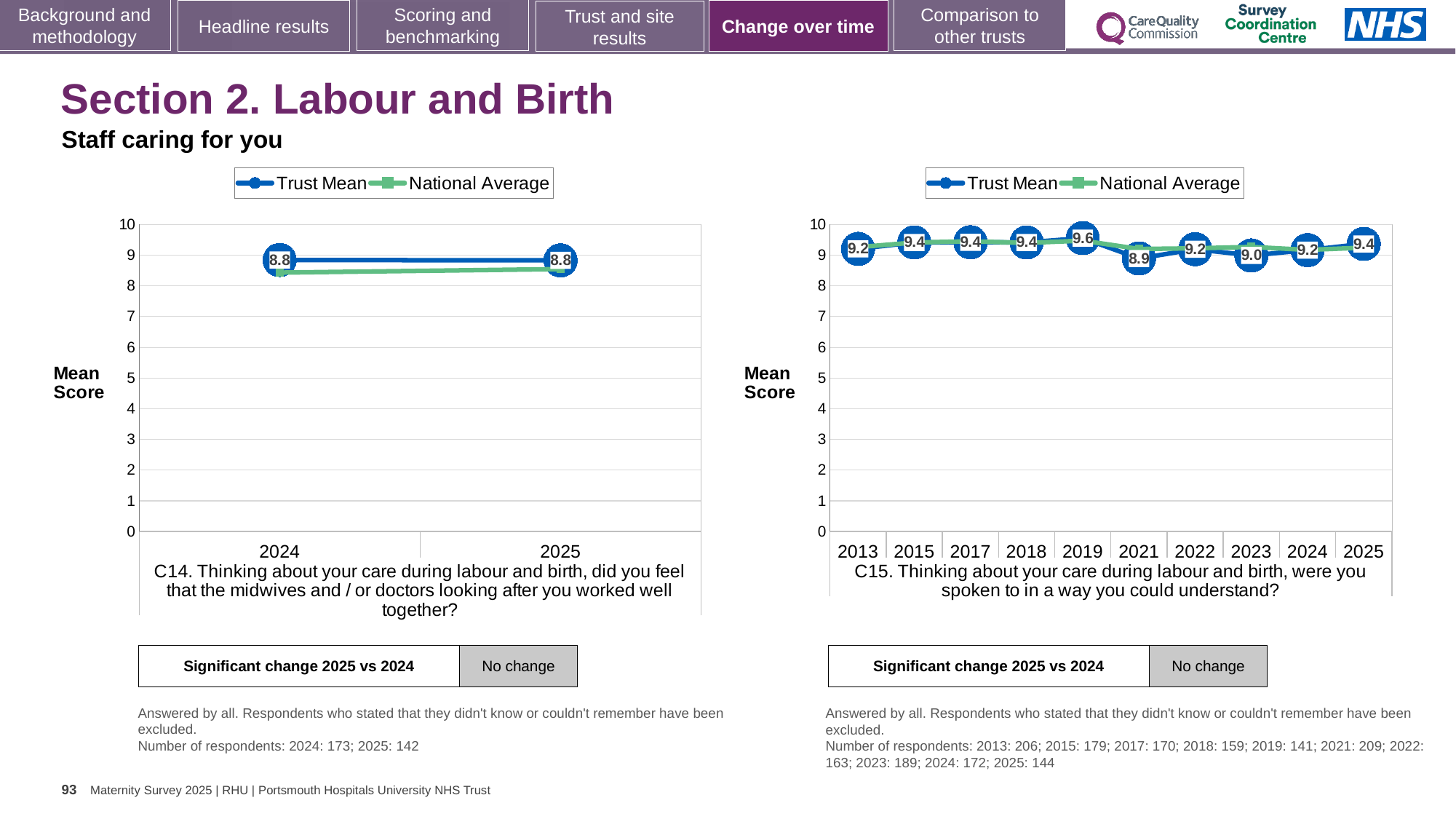

# Section 2. Labour and Birth
Staff caring for you

### Chart

| Category | Trust Mean | National Average |
|---|---|---|
| 2024 | 8.841042363836344 | 8.431016697527578 |
| 2025 | 8.829380033707489 | 8.544951171653345 |

### Chart

| Category | Trust Mean | National Average |
|---|---|---|
| 2013 | 9.20341140821529 | 9.258535596590805 |
| 2015 | 9.41263804973368 | 9.409742229346715 |
| 2017 | 9.418961415093056 | 9.449289429701974 |
| 2018 | 9.414788584605713 | 9.397500775451183 |
| 2019 | 9.553962639022927 | 9.469901084693326 |
| 2021 | 8.89056521966379 | 9.200061914772377 |
| 2022 | 9.192499589966035 | 9.22100492652572 |
| 2023 | 8.98887913923776 | 9.267720350519905 |
| 2024 | 9.163537689419817 | 9.170022553619239 |
| 2025 | 9.367025250537043 | 9.243114132285775 |
| Significant change 2025 vs 2024 | No change |
| --- | --- |
| Significant change 2025 vs 2024 | No change |
| --- | --- |
Answered by all. Respondents who stated that they didn't know or couldn't remember have been excluded.
Number of respondents: 2024: 173; 2025: 142
Answered by all. Respondents who stated that they didn't know or couldn't remember have been excluded.
Number of respondents: 2013: 206; 2015: 179; 2017: 170; 2018: 159; 2019: 141; 2021: 209; 2022: 163; 2023: 189; 2024: 172; 2025: 144
93